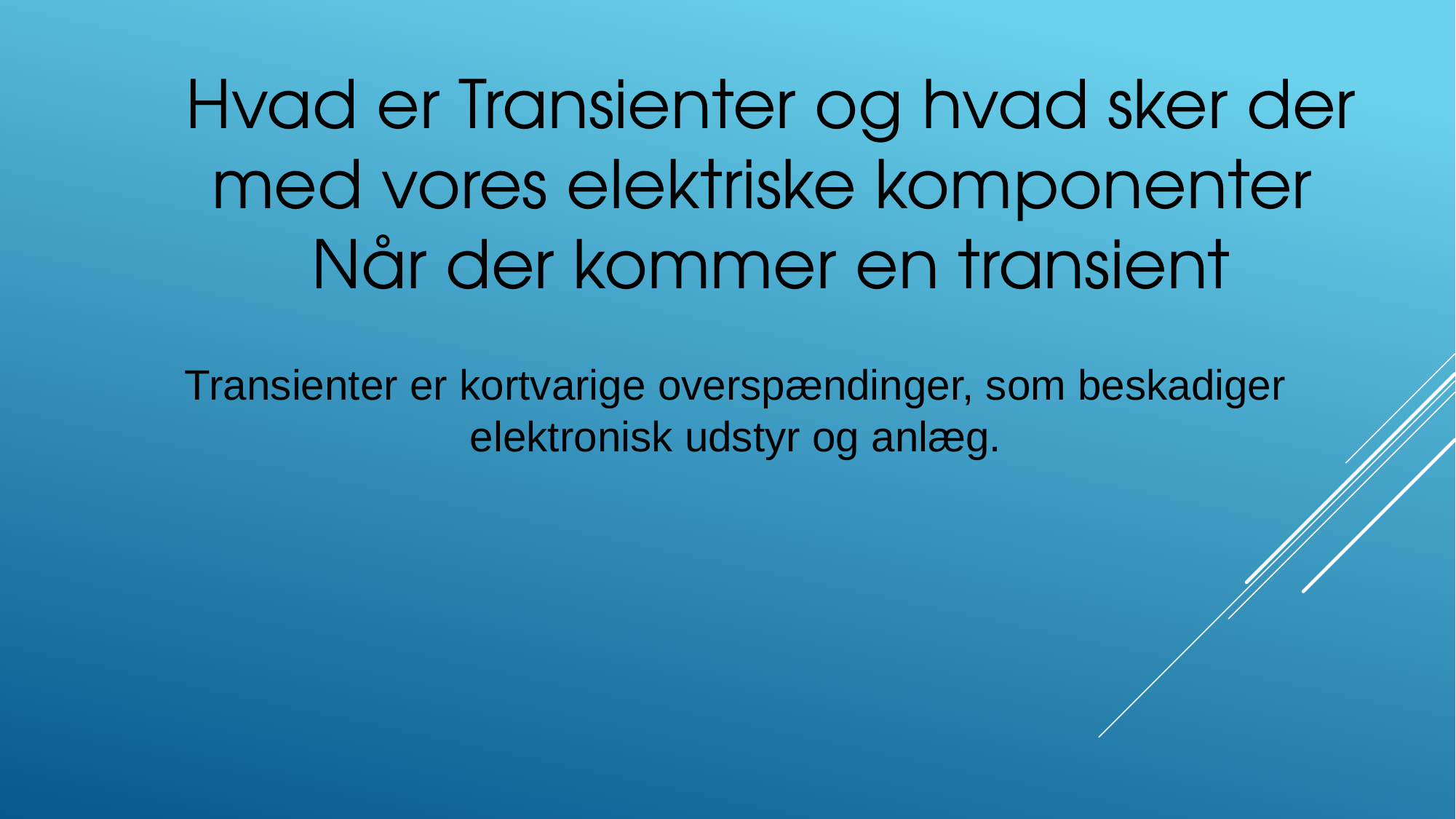

Hvad er Transienter og hvad sker der med vores elektriske komponenter
Når der kommer en transient

Transienter er kortvarige overspændinger, som beskadiger elektronisk udstyr og anlæg.